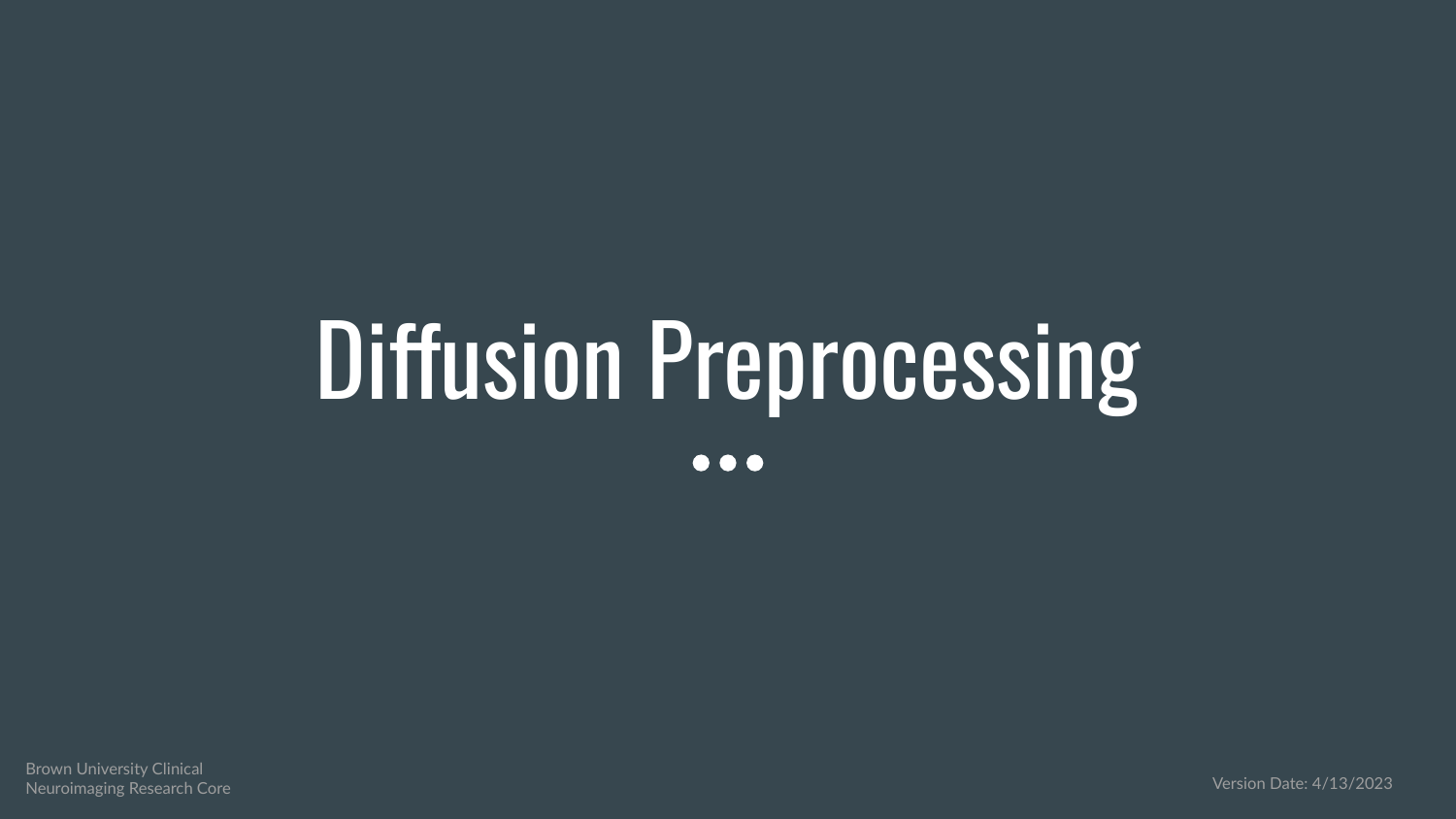

# Diffusion Preprocessing
Brown University Clinical Neuroimaging Research Core
Version Date: 4/13/2023